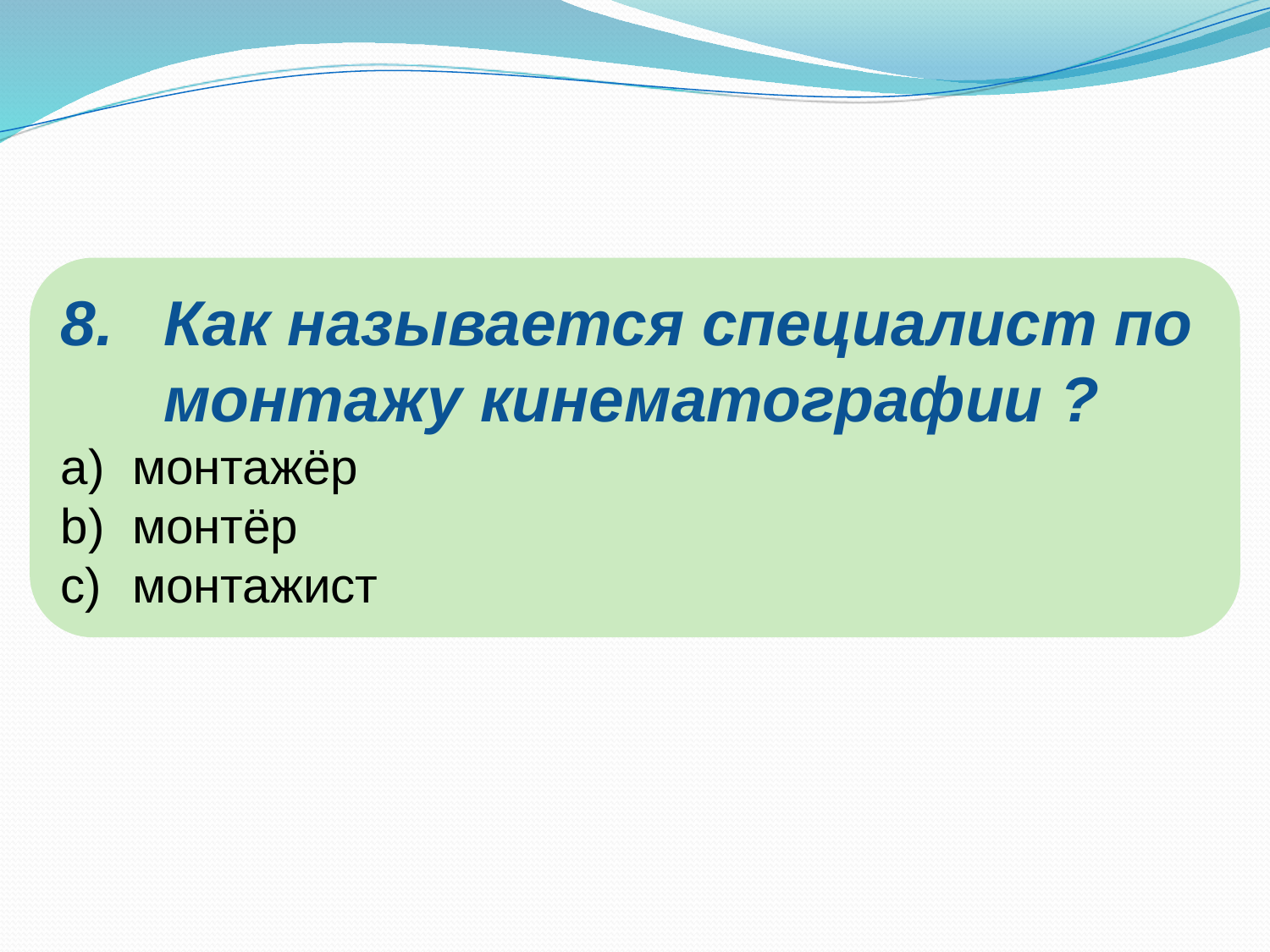

Как называется специалист по монтажу кинематографии ?
монтажёр
монтёр
монтажист